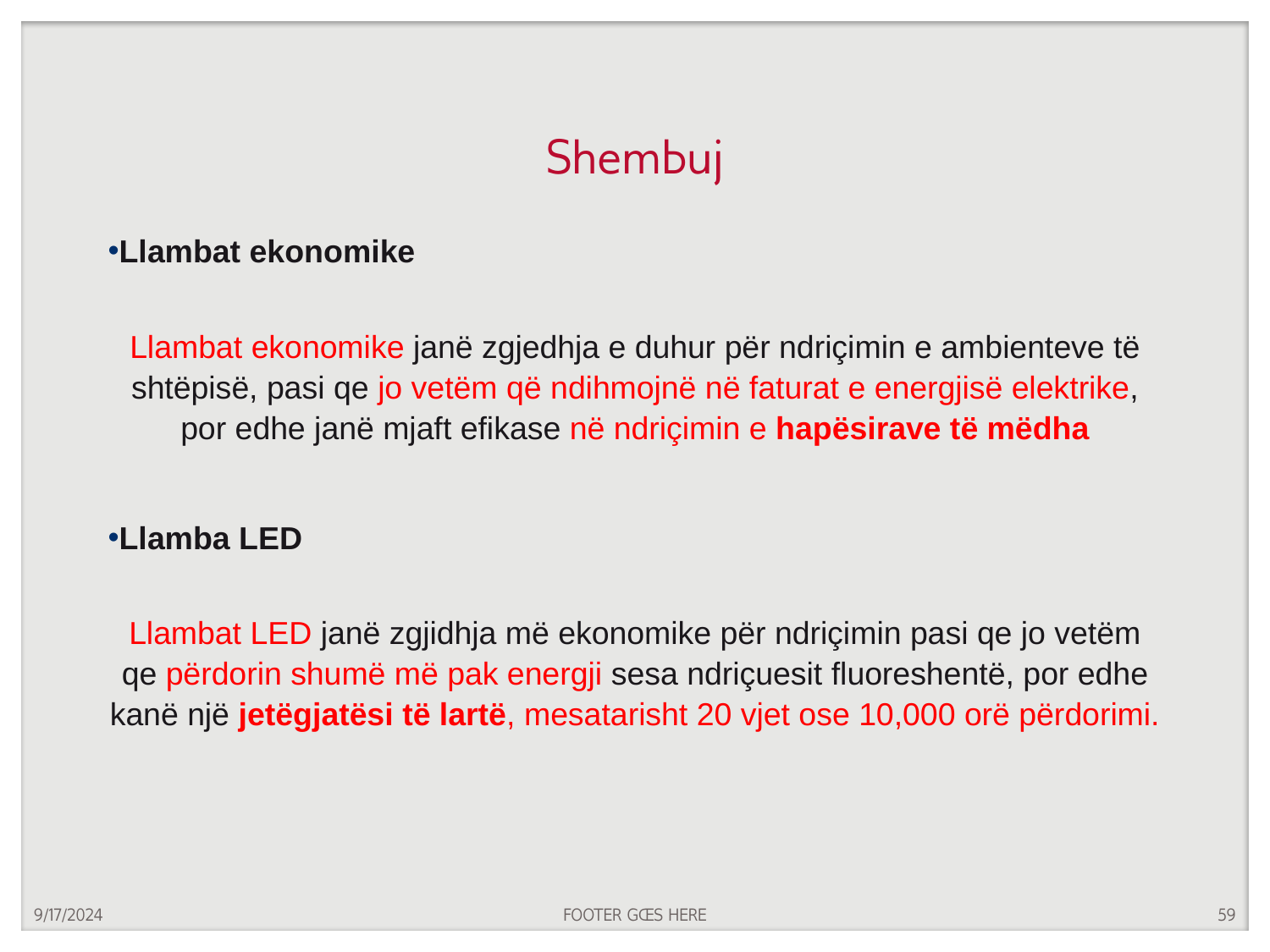

# Shembuj
Llambat ekonomike

Llambat ekonomike janë zgjedhja e duhur për ndriçimin e ambienteve të shtëpisë, pasi qe jo vetëm që ndihmojnë në faturat e energjisë elektrike, por edhe janë mjaft efikase në ndriçimin e hapësirave të mëdha

Llamba LED

Llambat LED janë zgjidhja më ekonomike për ndriçimin pasi qe jo vetëm qe përdorin shumë më pak energji sesa ndriçuesit fluoreshentë, por edhe kanë një jetëgjatësi të lartë, mesatarisht 20 vjet ose 10,000 orë përdorimi.

9/17/2024
FOOTER GOES HERE
59